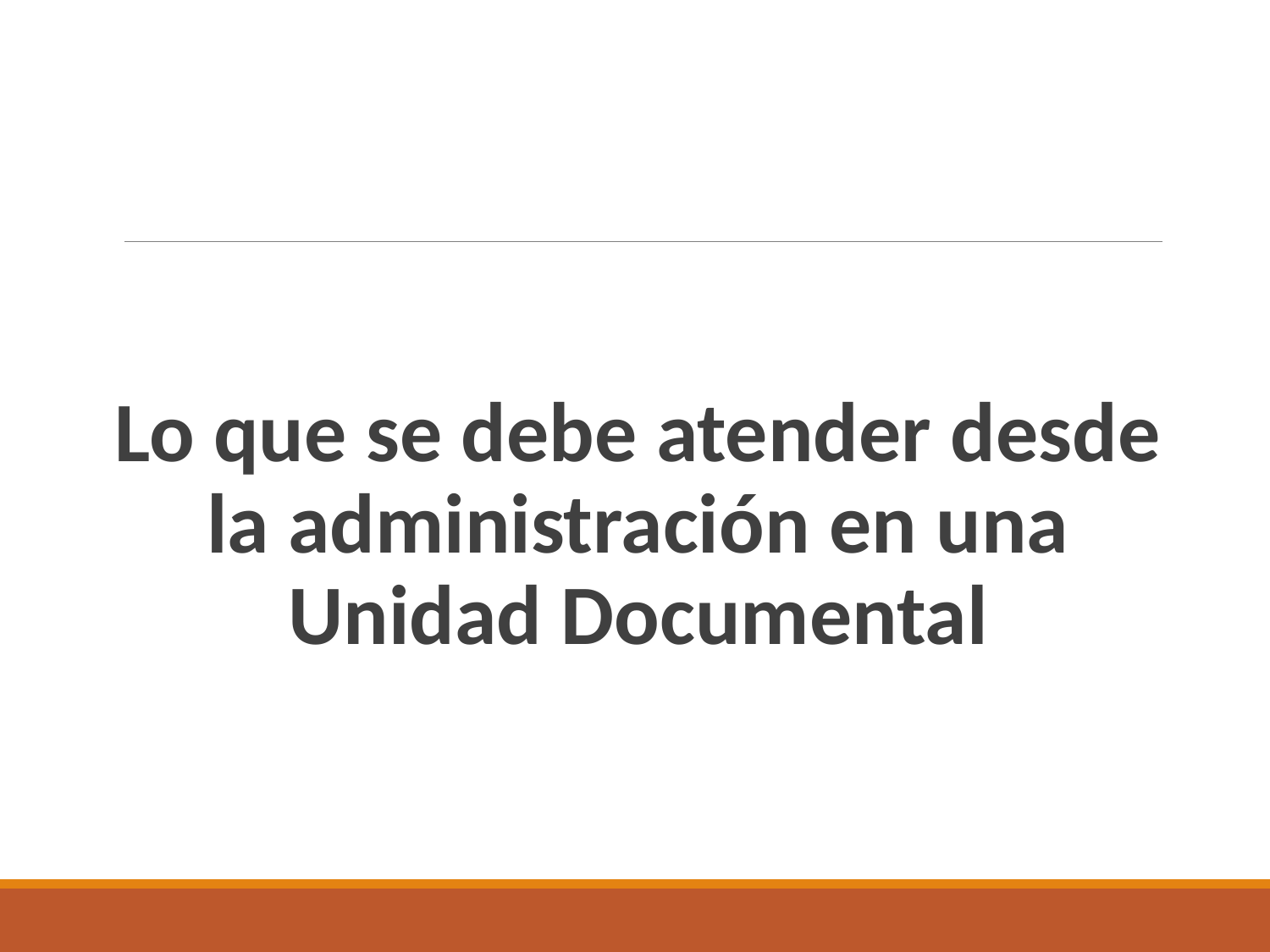

#

Lo que se debe atender desde la administración en una Unidad Documental